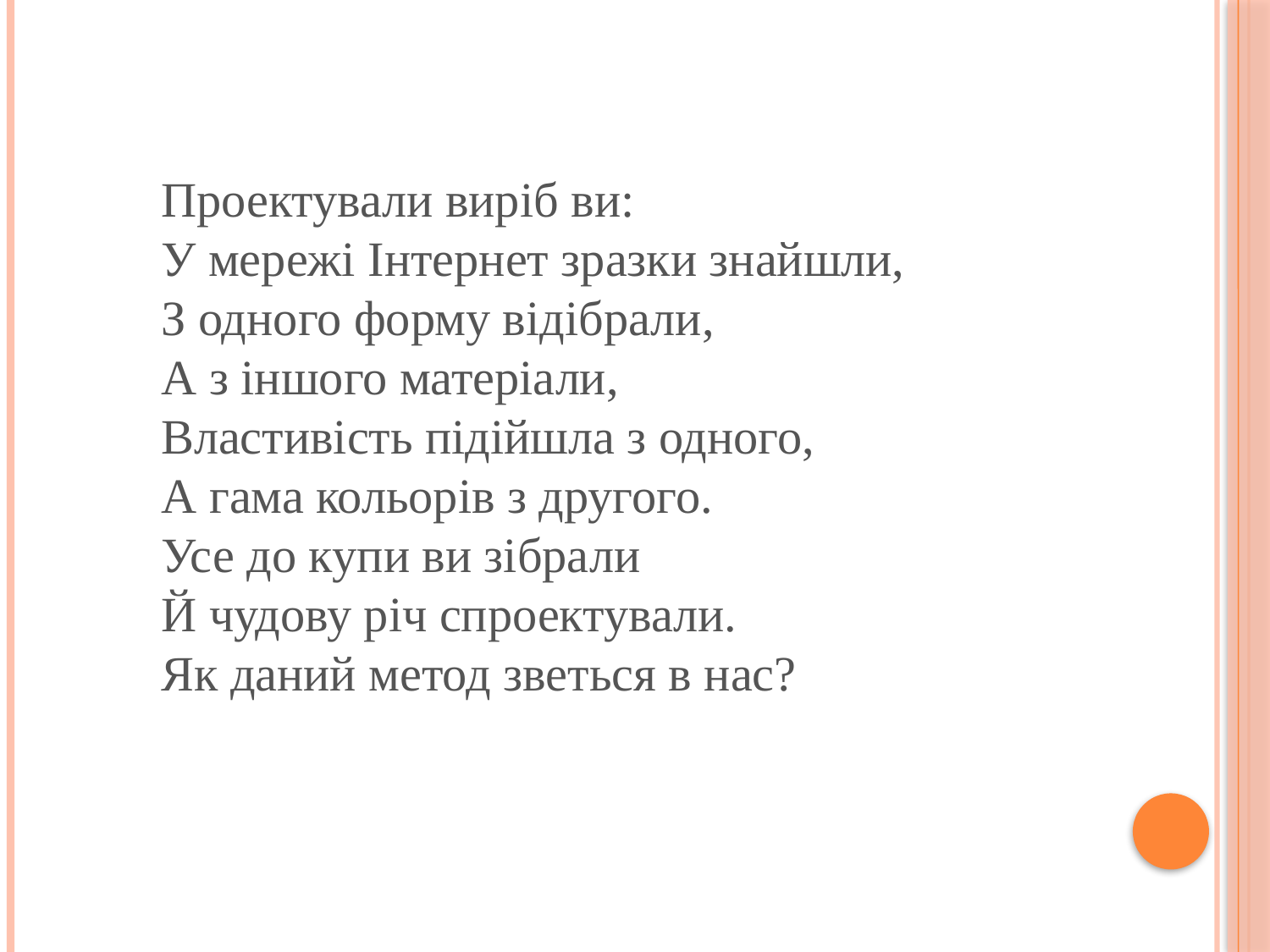

Проектували виріб ви:
У мережі Інтернет зразки знайшли,
З одного форму відібрали,
А з іншого матеріали,
Властивість підійшла з одного,
А гама кольорів з другого.
Усе до купи ви зібрали
Й чудову річ спроектували.
Як даний метод зветься в нас?